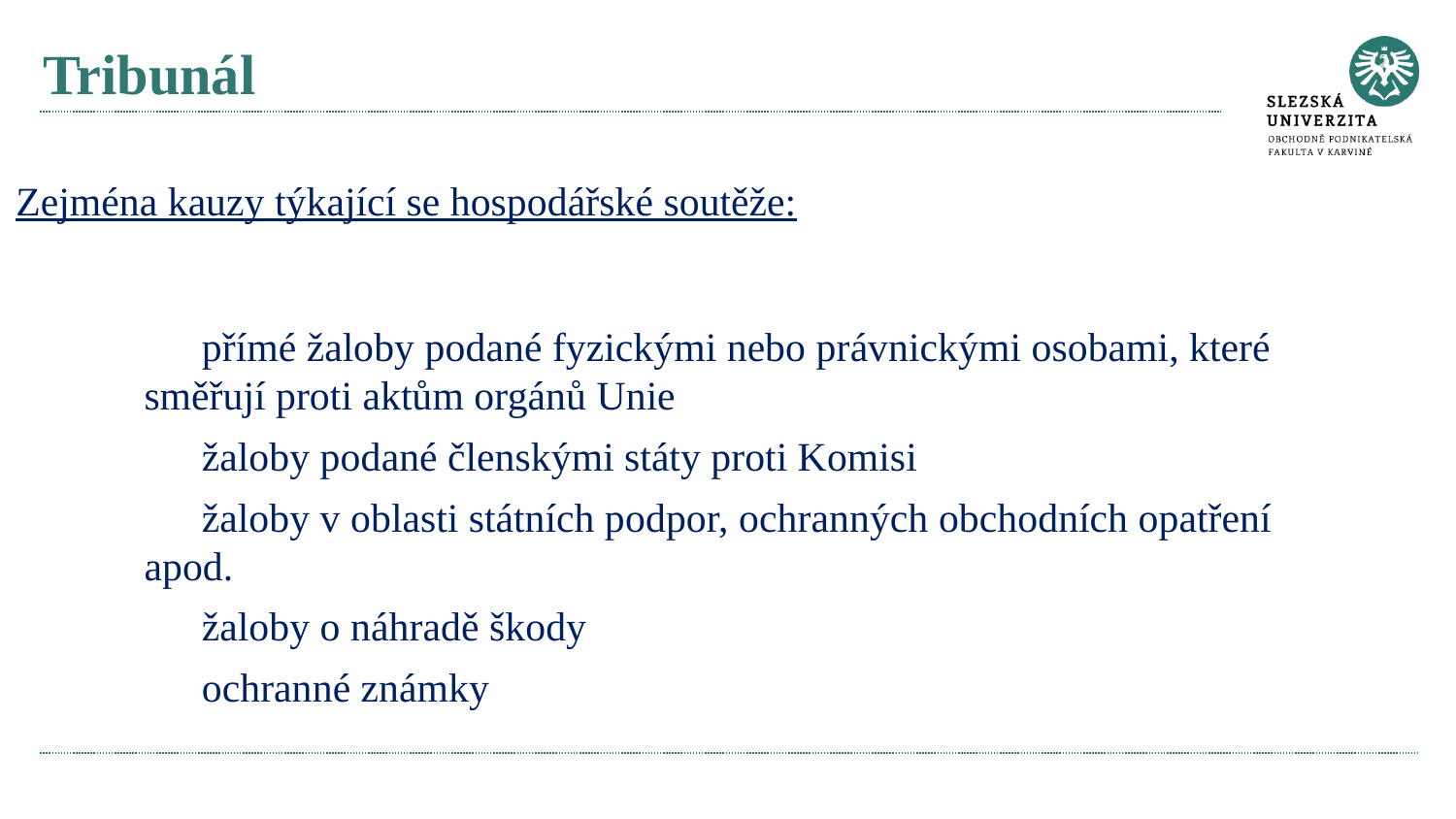

# Tribunál
Zejména kauzy týkající se hospodářské soutěže:

přímé žaloby podané fyzickými nebo právnickými osobami, které směřují proti aktům orgánů Unie
žaloby podané členskými státy proti Komisi
žaloby v oblasti státních podpor, ochranných obchodních opatření apod.
žaloby o náhradě škody
ochranné známky